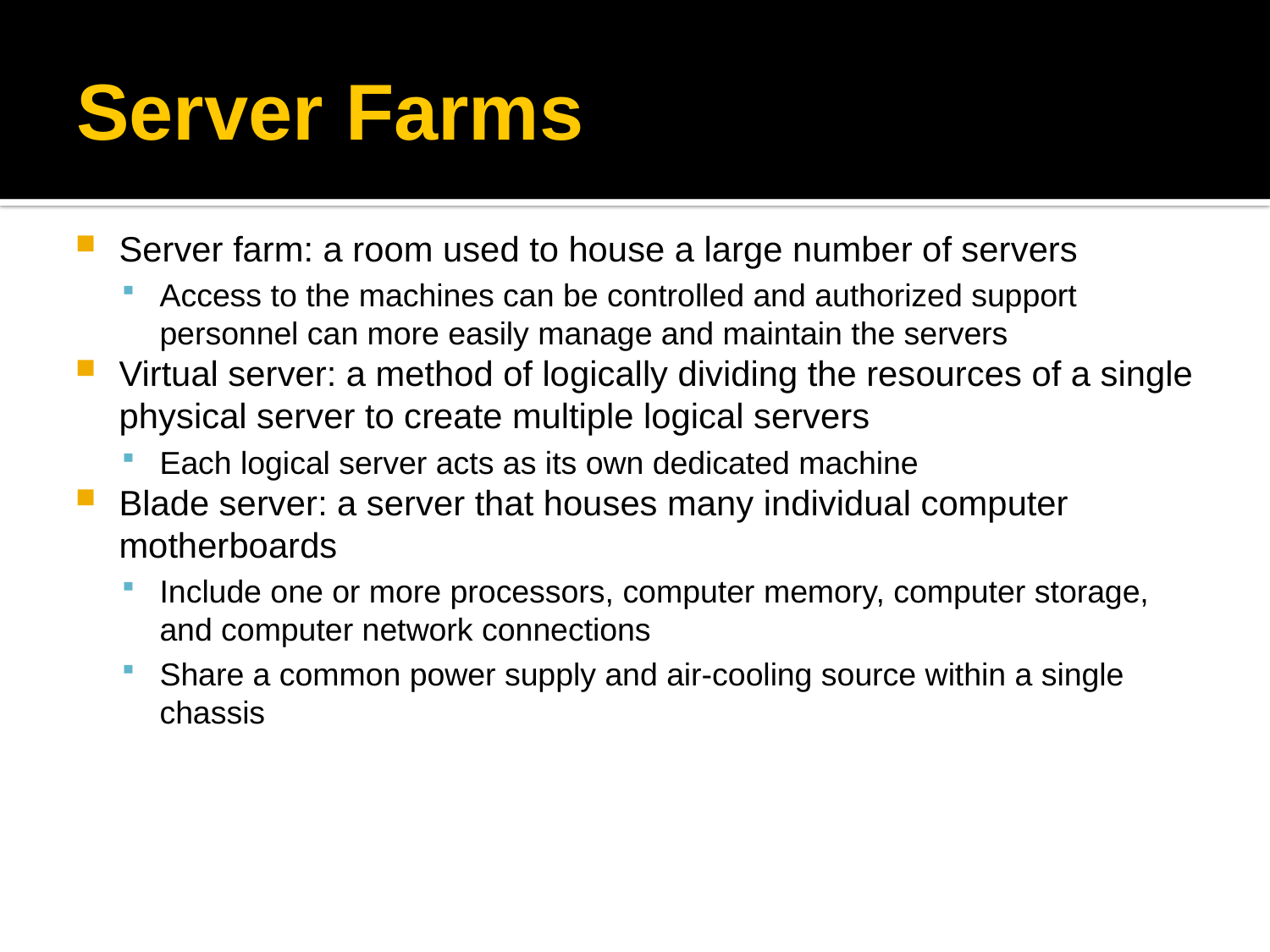

# Server Farms
Server farm: a room used to house a large number of servers
Access to the machines can be controlled and authorized support personnel can more easily manage and maintain the servers
Virtual server: a method of logically dividing the resources of a single physical server to create multiple logical servers
Each logical server acts as its own dedicated machine
Blade server: a server that houses many individual computer motherboards
Include one or more processors, computer memory, computer storage, and computer network connections
Share a common power supply and air-cooling source within a single chassis